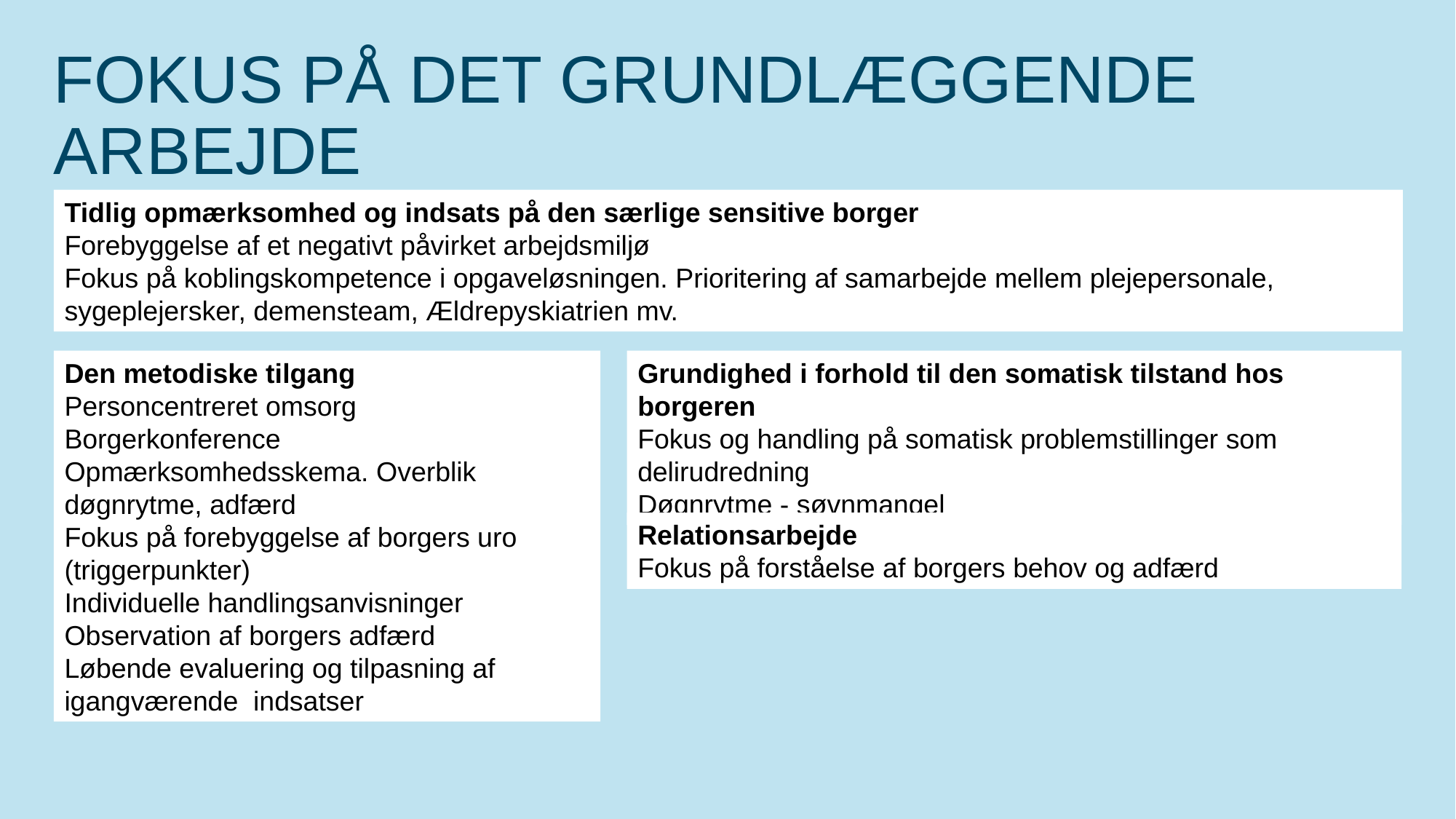

# FOKUS PÅ DET GRUNDLÆGGENDE ARBEJDE
Tidlig opmærksomhed og indsats på den særlige sensitive borger
Forebyggelse af et negativt påvirket arbejdsmiljø
Fokus på koblingskompetence i opgaveløsningen. Prioritering af samarbejde mellem plejepersonale, sygeplejersker, demensteam, Ældrepyskiatrien mv.

Den metodiske tilgang
Personcentreret omsorg
Borgerkonference
Opmærksomhedsskema. Overblik døgnrytme, adfærd
Fokus på forebyggelse af borgers uro (triggerpunkter)
Individuelle handlingsanvisninger
Observation af borgers adfærd
Løbende evaluering og tilpasning af igangværende  indsatser
Grundighed i forhold til den somatisk tilstand hos borgeren
Fokus og handling på somatisk problemstillinger som delirudredning
Døgnrytme - søvnmangel
Relationsarbejde
Fokus på forståelse af borgers behov og adfærd